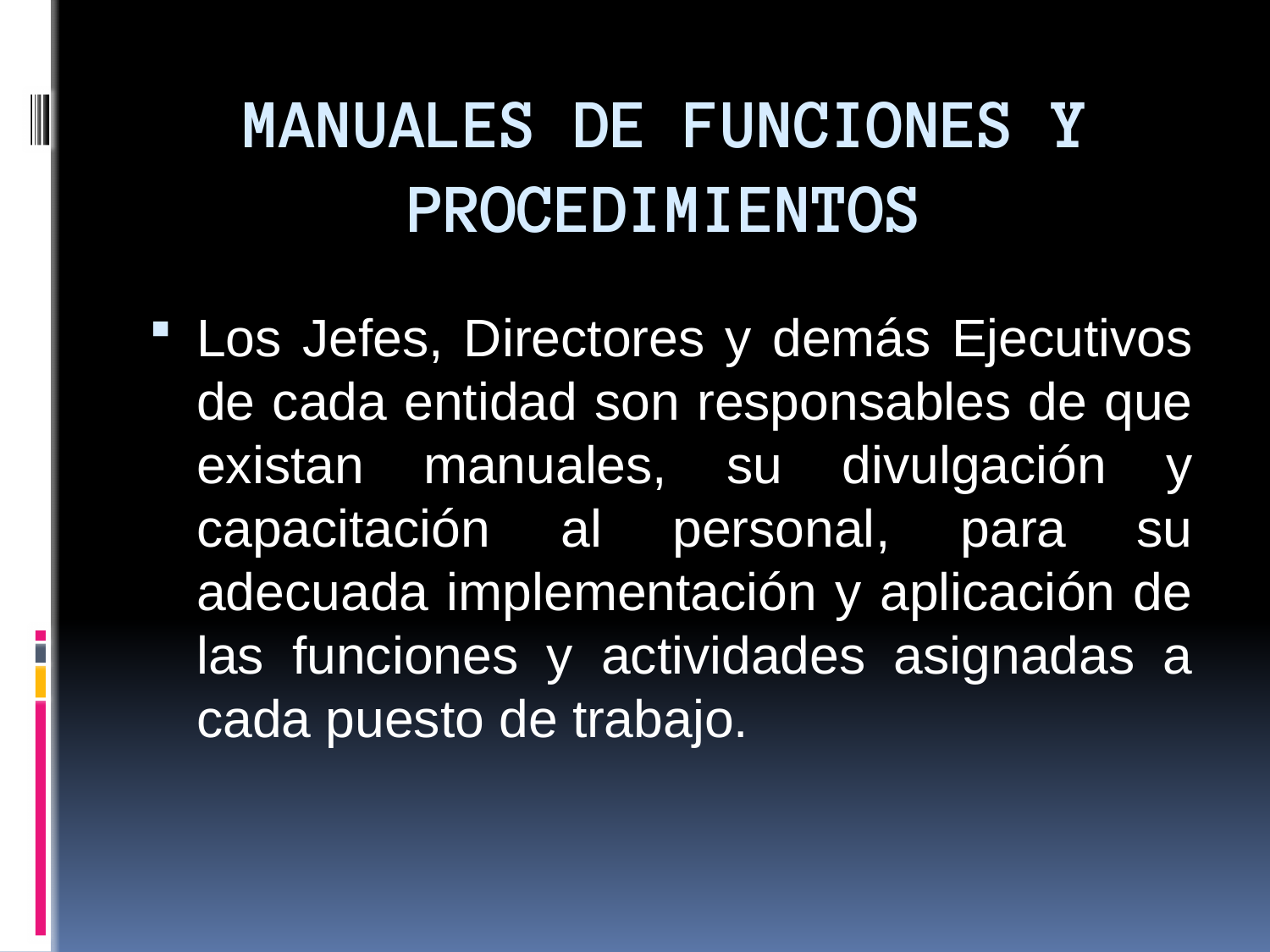

# MANUALES DE FUNCIONES Y PROCEDIMIENTOS
Los Jefes, Directores y demás Ejecutivos de cada entidad son responsables de que existan manuales, su divulgación y capacitación al personal, para su adecuada implementación y aplicación de las funciones y actividades asignadas a cada puesto de trabajo.